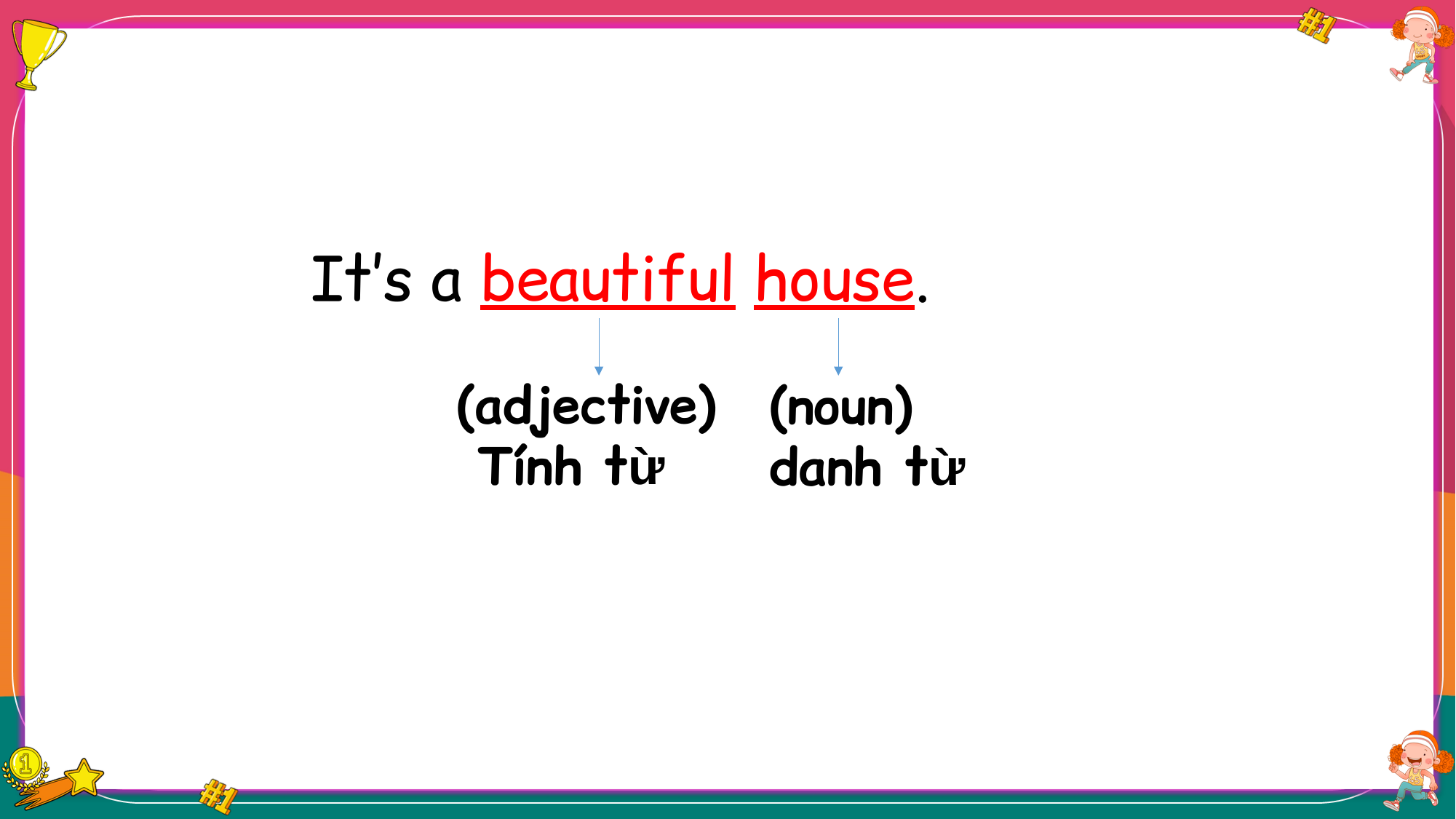

It’s a beautiful house.
  (adjective)
  Tính từ
(noun)
danh từ